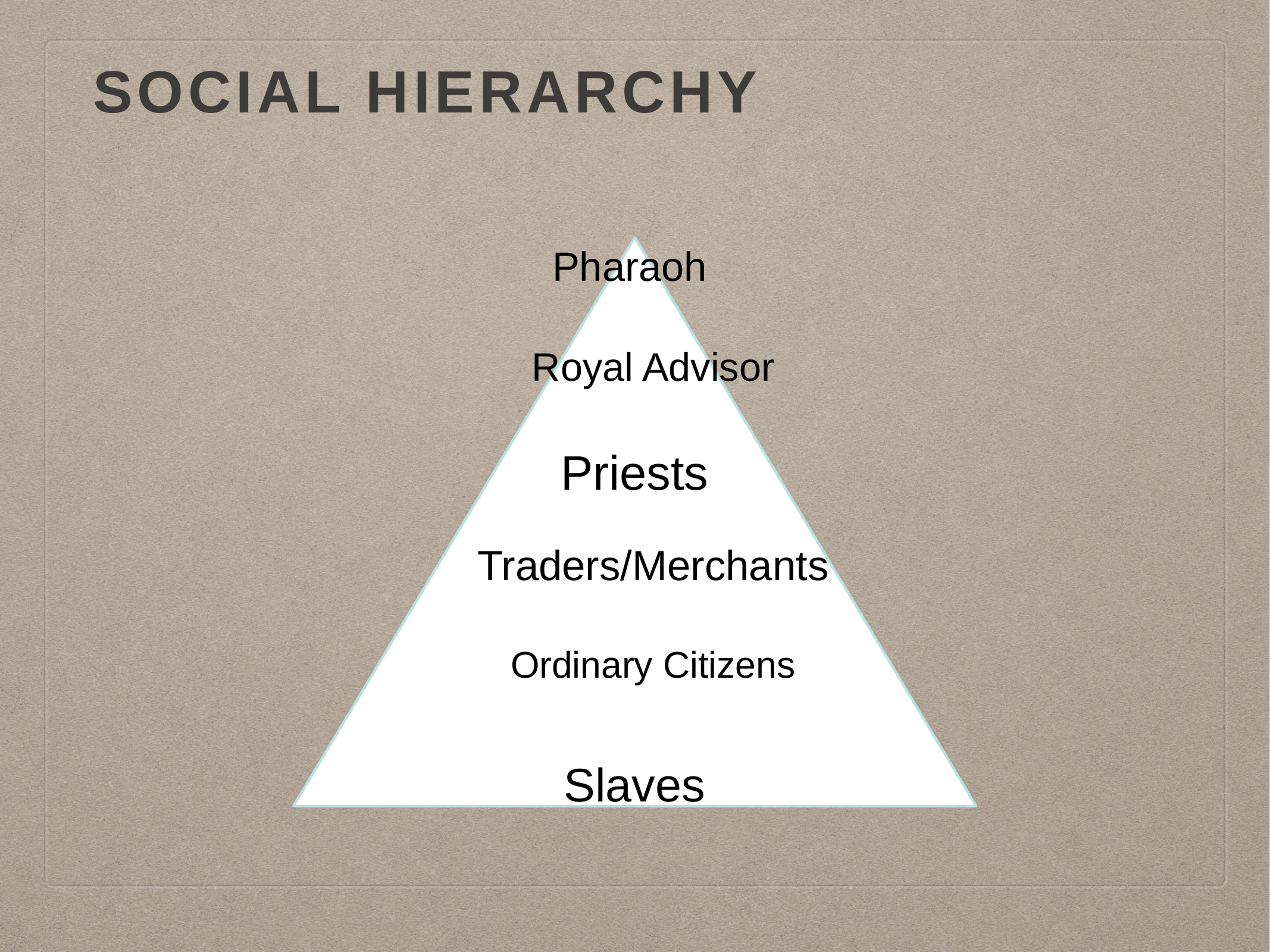

# Social Hierarchy
Pharaoh

Royal Advisor
Priests
Traders/Merchants
Ordinary Citizens
Slaves